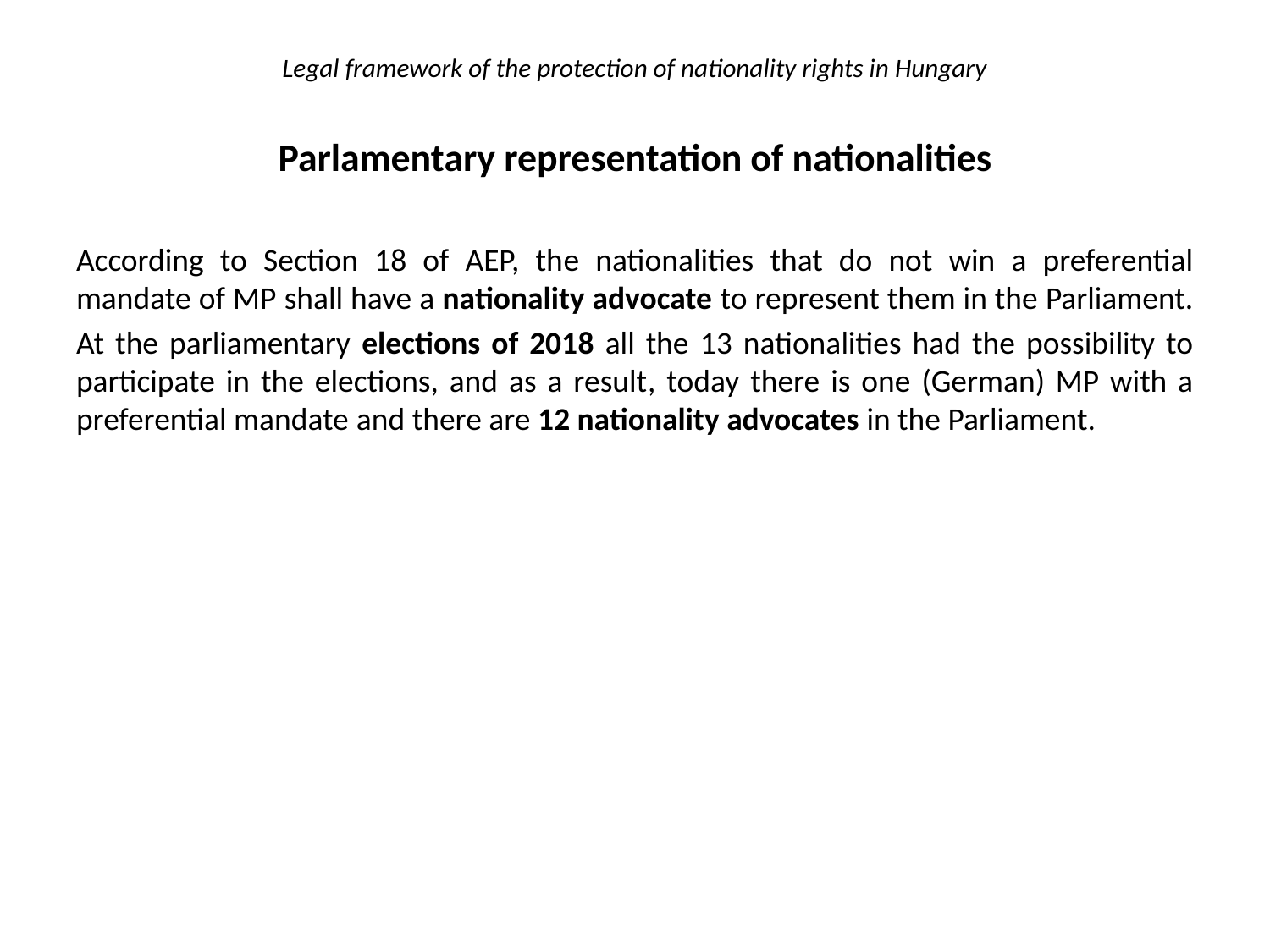

# Legal framework of the protection of nationality rights in Hungary
Parlamentary representation of nationalities

According to Section 18 of AEP, the nationalities that do not win a preferential mandate of MP shall have a nationality advocate to represent them in the Parliament.
At the parliamentary elections of 2018 all the 13 nationalities had the possibility to participate in the elections, and as a result, today there is one (German) MP with a preferential mandate and there are 12 nationality advocates in the Parliament.